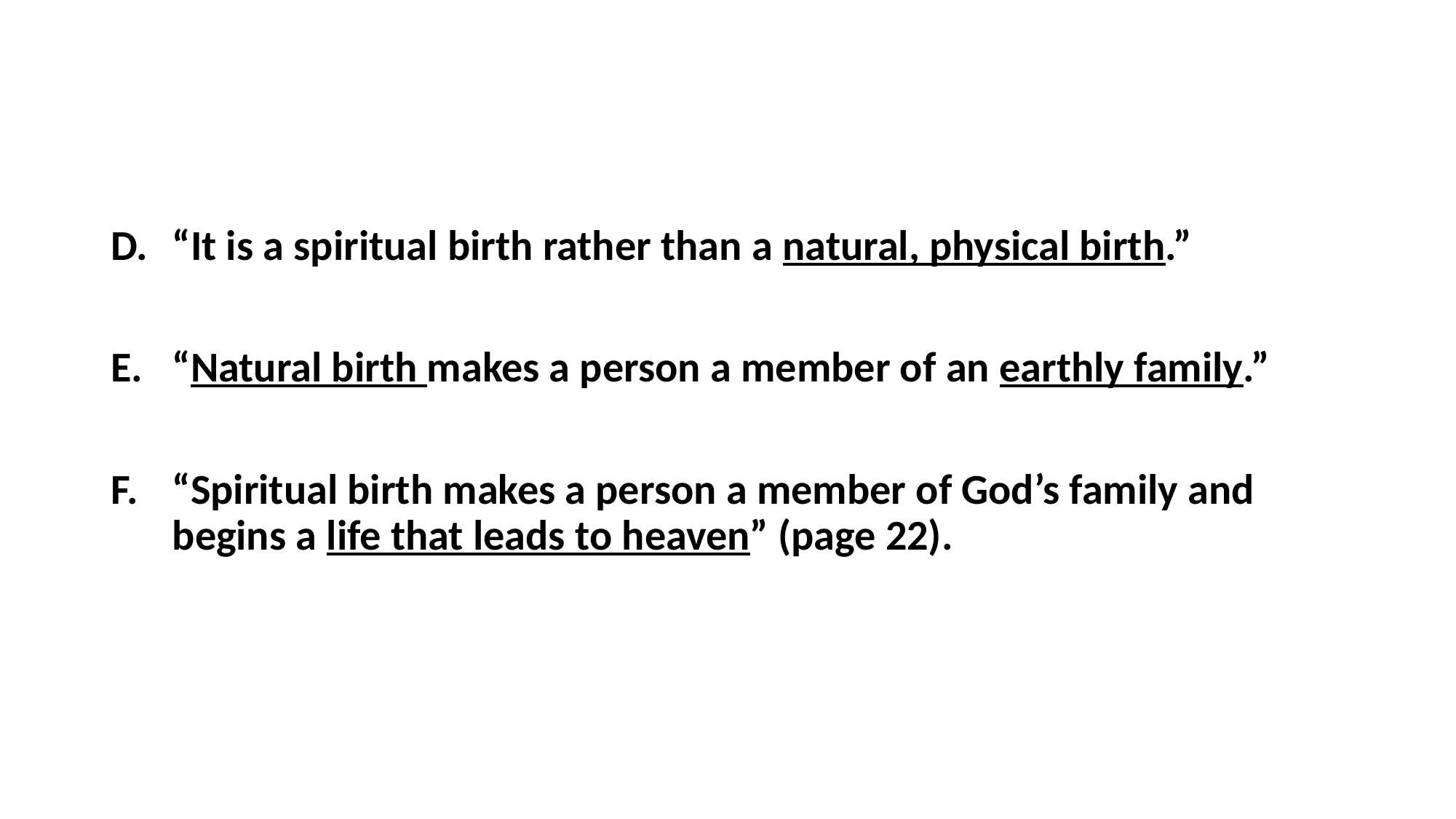

#
“It is a spiritual birth rather than a natural, physical birth.”

“Natural birth makes a person a member of an earthly family.”

“Spiritual birth makes a person a member of God’s family and begins a life that leads to heaven” (page 22).